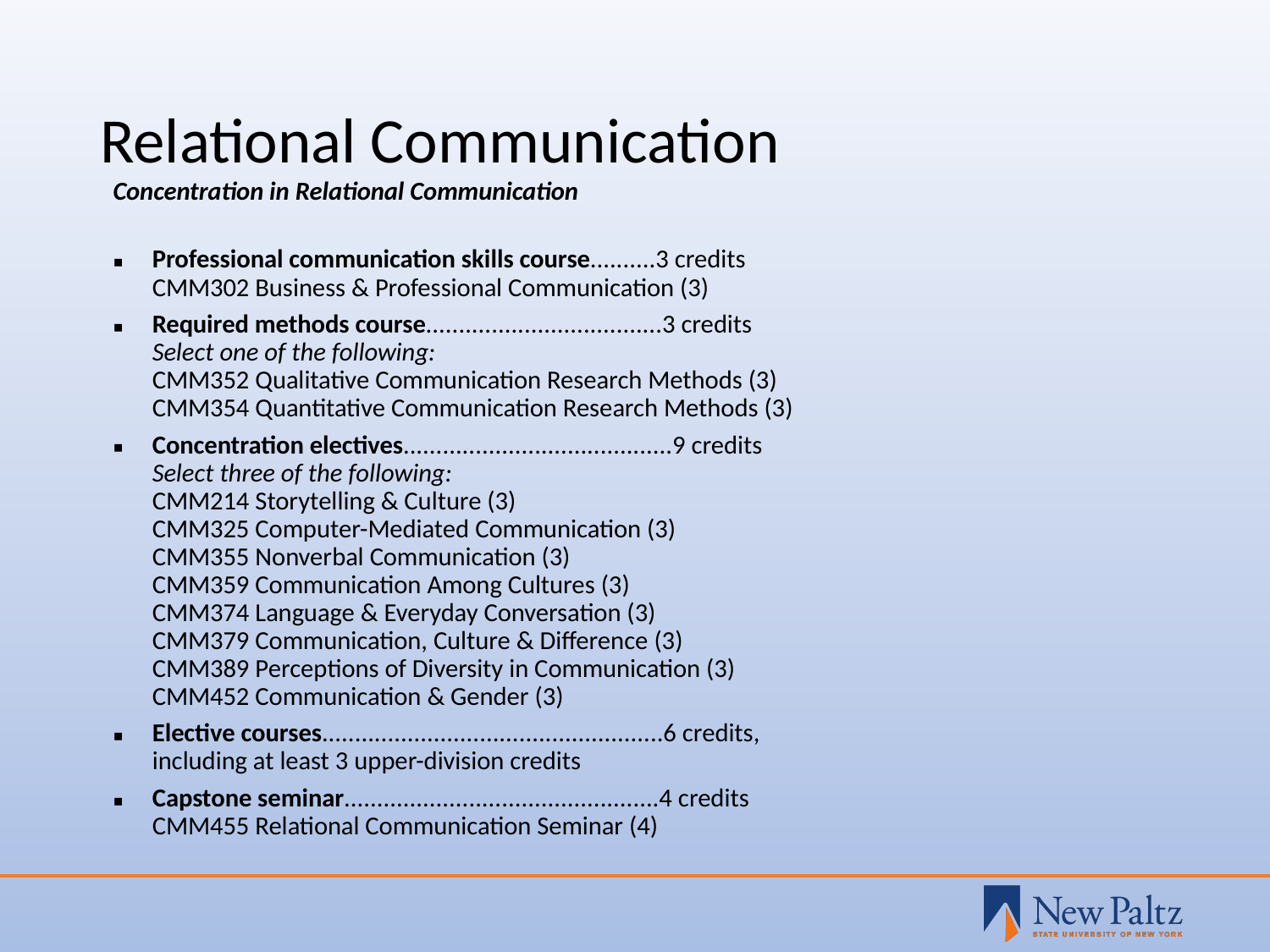

# Relational Communication
Concentration in Relational Communication
Professional communication skills course..........3 credits
CMM302 Business & Professional Communication (3)
Required methods course....................................3 credits
Select one of the following:
CMM352 Qualitative Communication Research Methods (3)
CMM354 Quantitative Communication Research Methods (3)
Concentration electives.........................................9 credits
Select three of the following:
CMM214 Storytelling & Culture (3)
CMM325 Computer-Mediated Communication (3)
CMM355 Nonverbal Communication (3)
CMM359 Communication Among Cultures (3)
CMM374 Language & Everyday Conversation (3)
CMM379 Communication, Culture & Difference (3)
CMM389 Perceptions of Diversity in Communication (3)
CMM452 Communication & Gender (3)
Elective courses....................................................6 credits,
including at least 3 upper-division credits
Capstone seminar................................................4 credits
CMM455 Relational Communication Seminar (4)